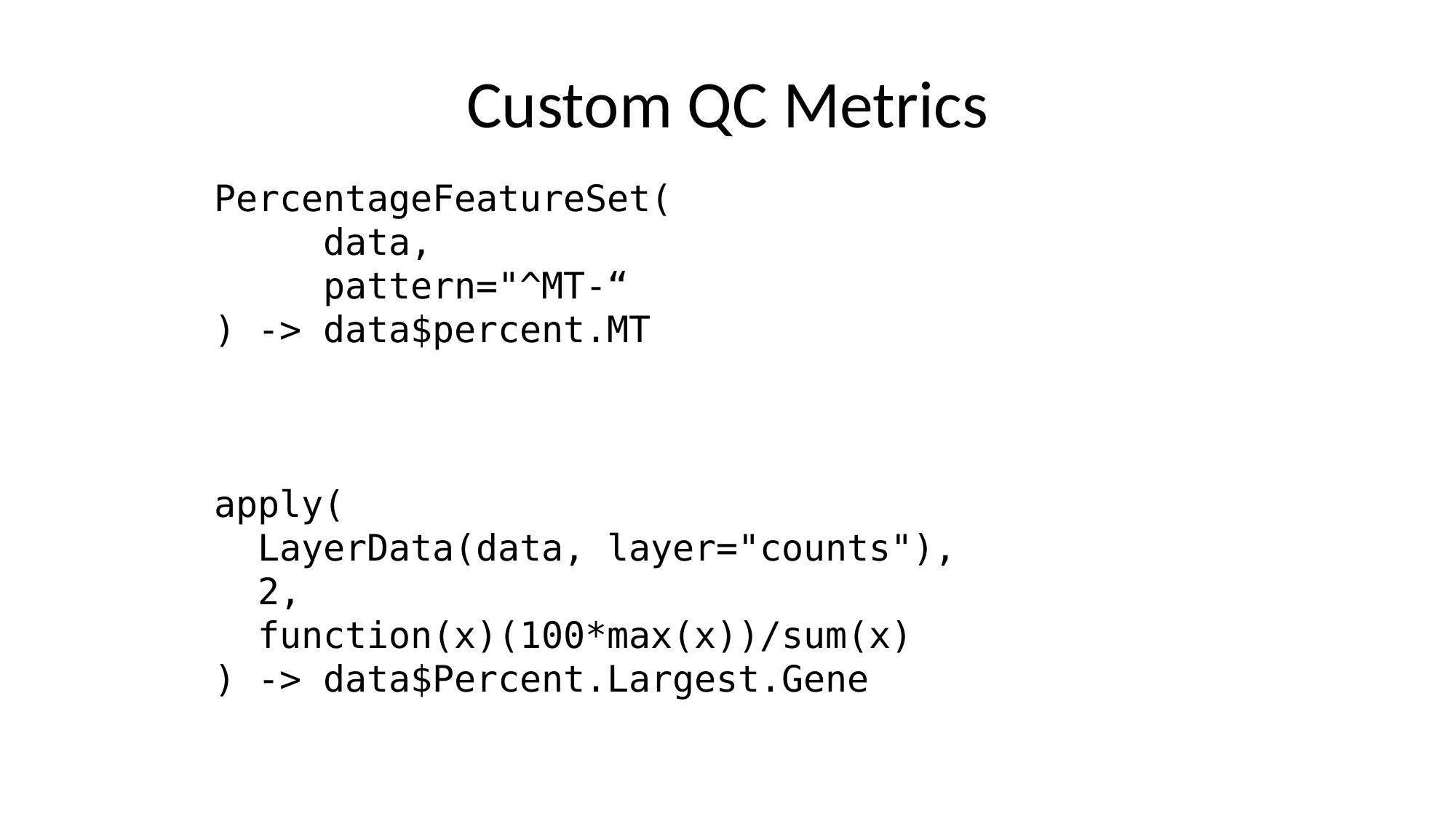

# Custom QC Metrics
PercentageFeatureSet(
	data,
	pattern="^MT-“
) -> data$percent.MT

apply(
  LayerData(data, layer="counts"),
  2,
  function(x)(100*max(x))/sum(x)
) -> data$Percent.Largest.Gene